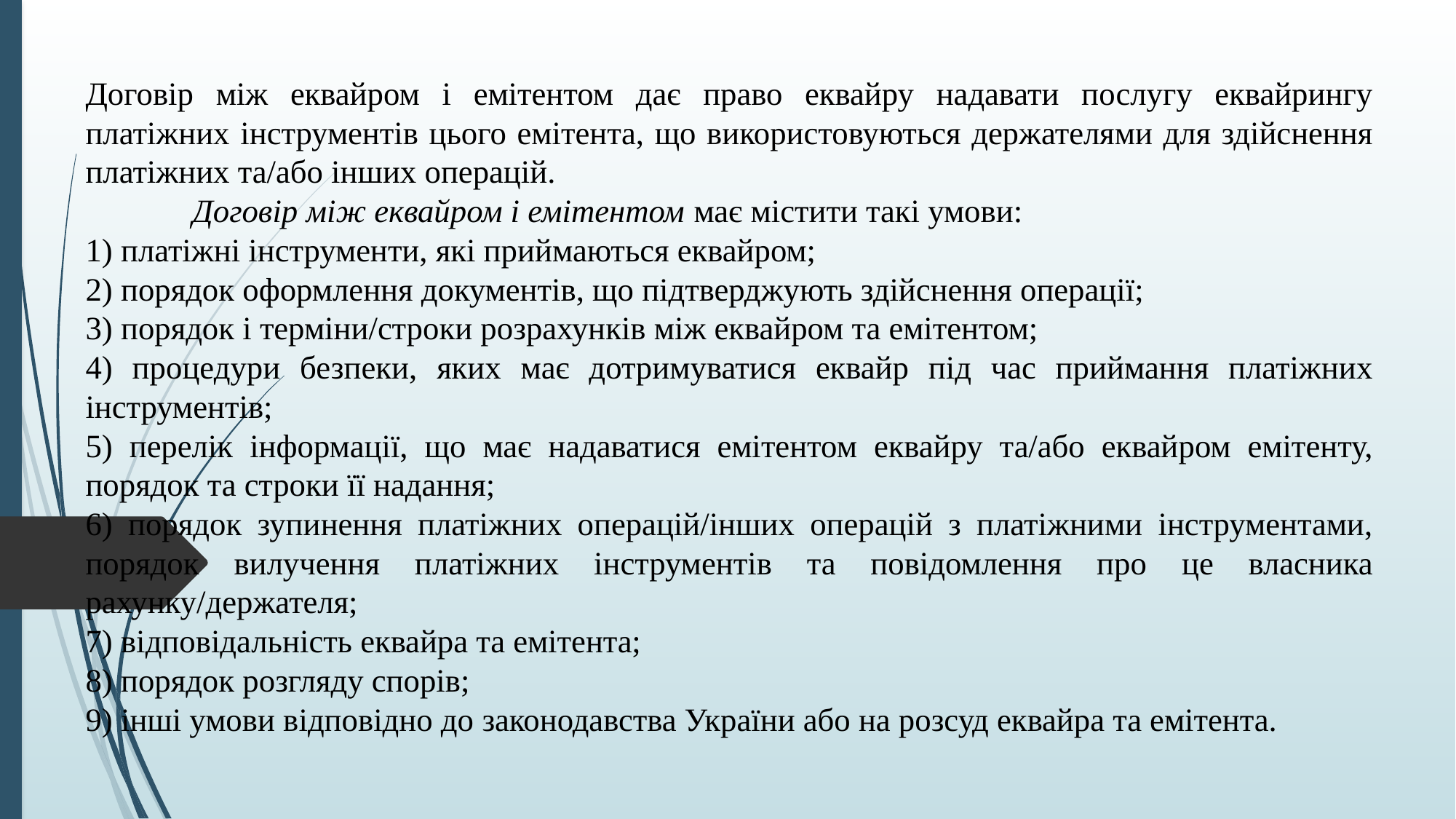

Договір між еквайром і емітентом дає право еквайру надавати послугу еквайрингу платіжних інструментів цього емітента, що використовуються держателями для здійснення платіжних та/або інших операцій.
	Договір між еквайром і емітентом має містити такі умови:
1) платіжні інструменти, які приймаються еквайром;
2) порядок оформлення документів, що підтверджують здійснення операції;
3) порядок і терміни/строки розрахунків між еквайром та емітентом;
4) процедури безпеки, яких має дотримуватися еквайр під час приймання платіжних інструментів;
5) перелік інформації, що має надаватися емітентом еквайру та/або еквайром емітенту, порядок та строки її надання;
6) порядок зупинення платіжних операцій/інших операцій з платіжними інструментами, порядок вилучення платіжних інструментів та повідомлення про це власника рахунку/держателя;
7) відповідальність еквайра та емітента;
8) порядок розгляду спорів;
9) інші умови відповідно до законодавства України або на розсуд еквайра та емітента.